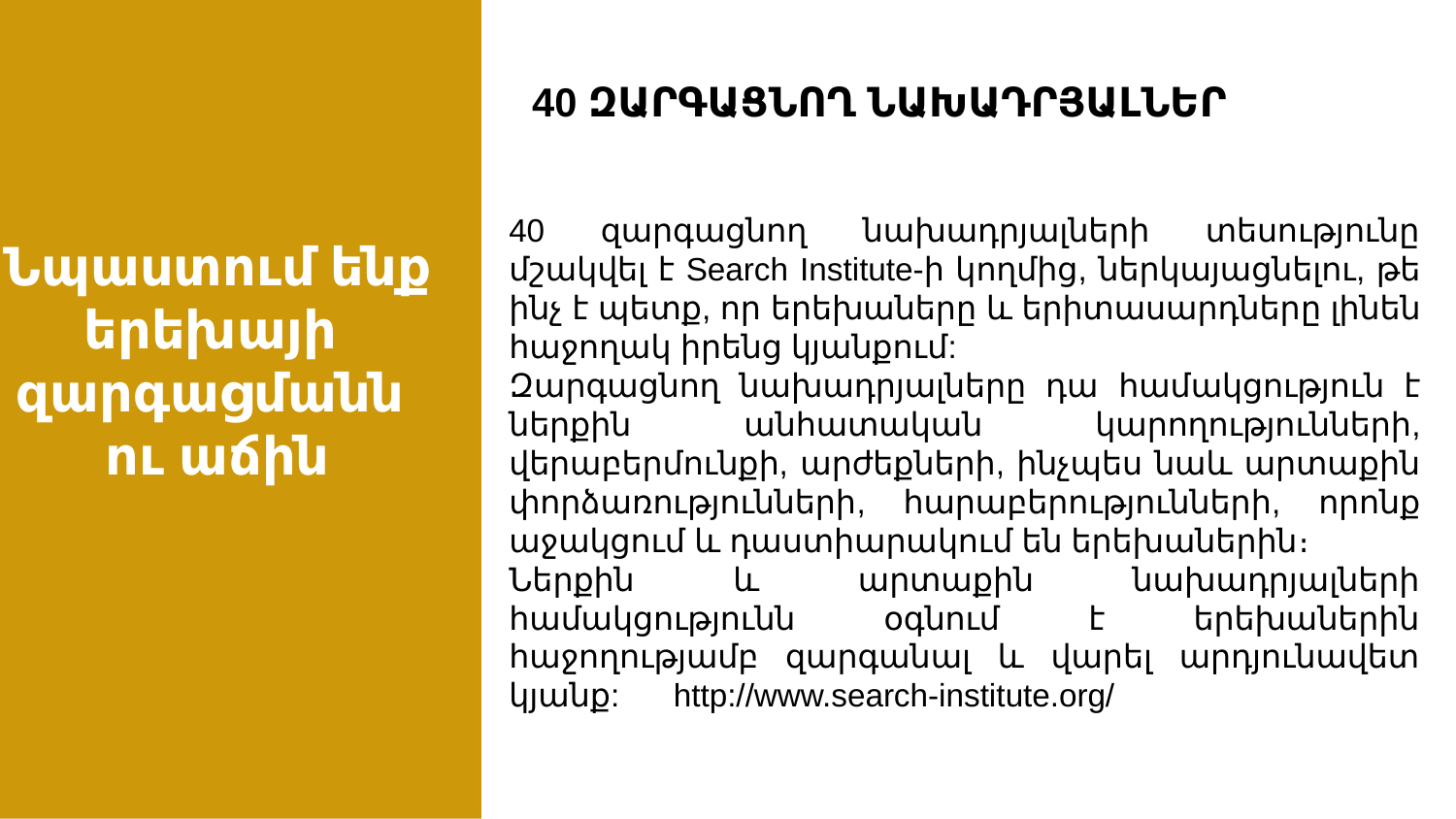

40 զարգացնող նախադրյալներ
40 զարգացնող նախադրյալների տեսությունը մշակվել է Search Institute-ի կողմից, ներկայացնելու, թե ինչ է պետք, որ երեխաները և երիտասարդները լինեն հաջողակ իրենց կյանքում:
Զարգացնող նախադրյալները դա համակցություն է ներքին անհատական կարողությունների, վերաբերմունքի, արժեքների, ինչպես նաև արտաքին փորձառությունների, հարաբերությունների, որոնք աջակցում և դաստիարակում են երեխաներին։
Ներքին և արտաքին նախադրյալների համակցությունն օգնում է երեխաներին հաջողությամբ զարգանալ և վարել արդյունավետ կյանք:      http://www.search-institute.org/
Նպաստում ենք
երեխայի
զարգացմանն
ու աճին